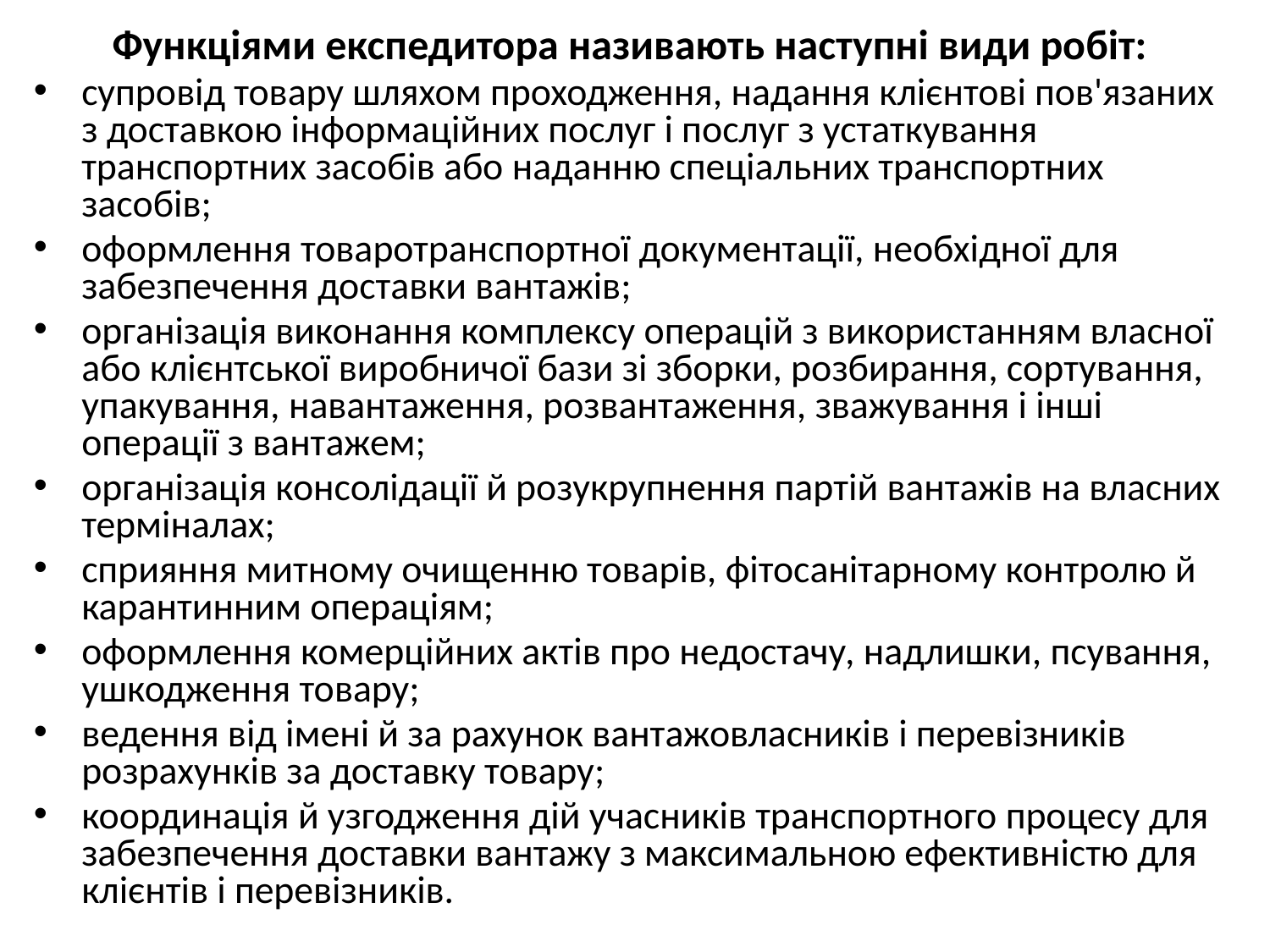

Функціями експедитора називають наступні види робіт:
супровід товару шляхом проходження, надання клієнтові пов'язаних з доставкою інформаційних послуг і послуг з устаткування транспортних засобів або наданню спеціальних транспортних засобів;
оформлення товаротранспортної документації, необхідної для забезпечення доставки вантажів;
організація виконання комплексу операцій з використанням власної або клієнтської виробничої бази зі зборки, розбирання, сортування, упакування, навантаження, розвантаження, зважування і інші операції з вантажем;
організація консолідації й розукрупнення партій вантажів на власних терміналах;
сприяння митному очищенню товарів, фітосанітарному контролю й карантинним операціям;
оформлення комерційних актів про недостачу, надлишки, псування, ушкодження товару;
ведення від імені й за рахунок вантажовласників і перевізників розрахунків за доставку товару;
координація й узгодження дій учасників транспортного процесу для забезпечення доставки вантажу з максимальною ефективністю для клієнтів і перевізників.